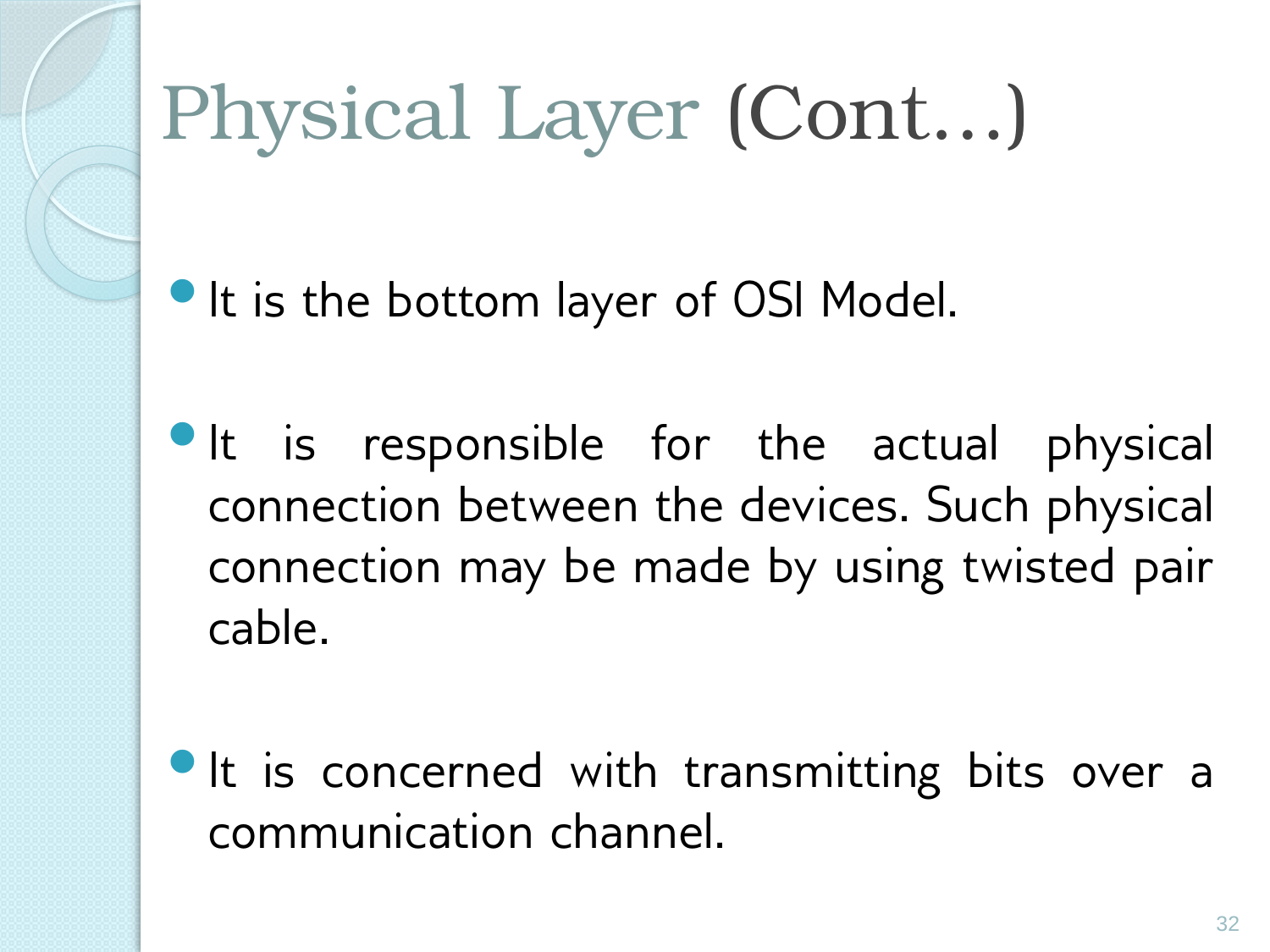

# Physical Layer (Cont…)

It is the bottom layer of OSI Model.

It is responsible for the actual physical connection between the devices. Such physical connection may be made by using twisted pair cable.

It is concerned with transmitting bits over a communication channel.
32